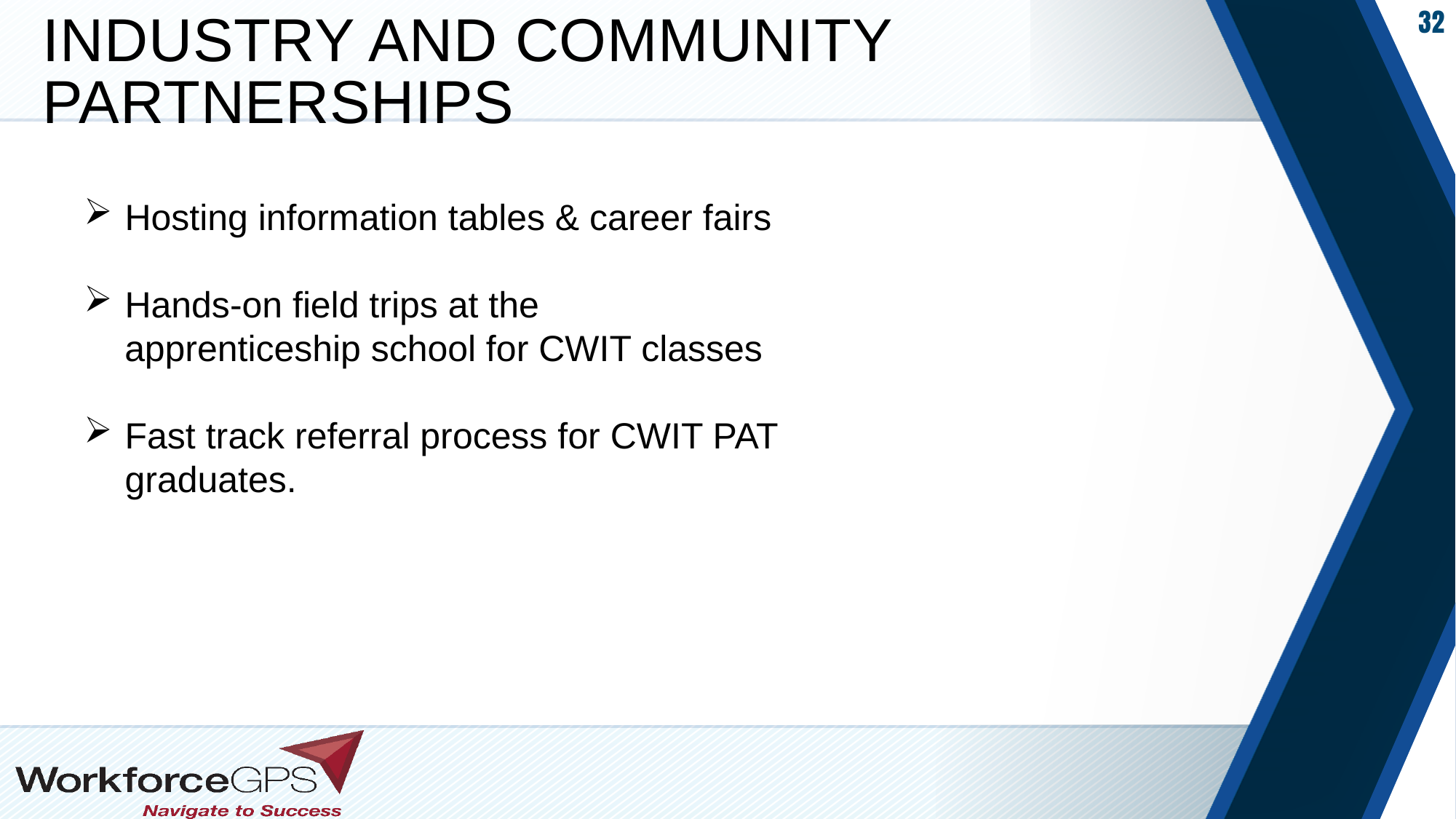

# Industry and Community Partnerships
Hosting information tables & career fairs

Hands-on field trips at the
    apprenticeship school for CWIT classes

Fast track referral process for CWIT PAT graduates.